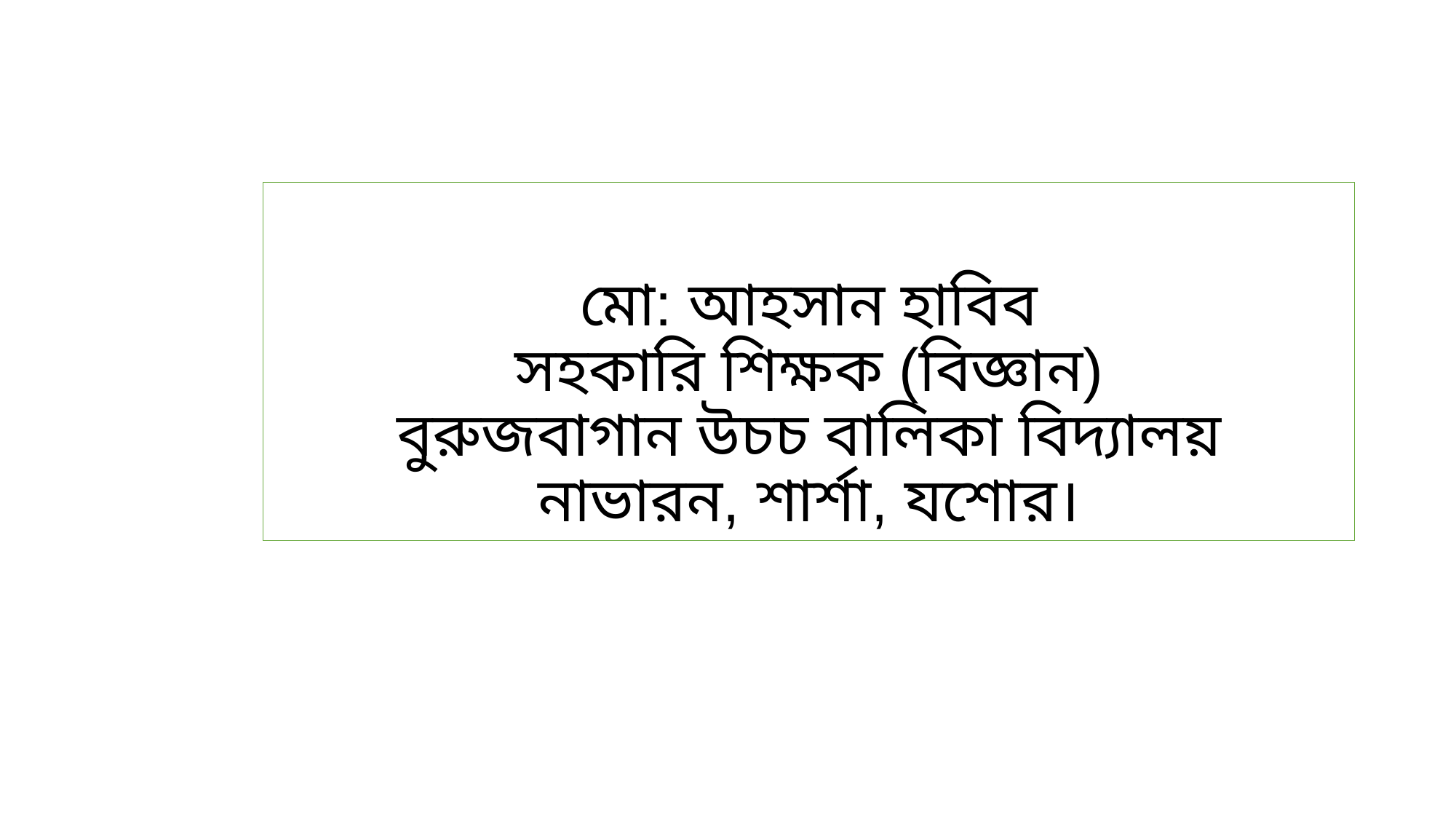

# মো: আহসান হাবিব সহকারি শিক্ষক (বিজ্ঞান) বুরুজবাগান উচচ বালিকা বিদ্যালয় নাভারন, শার্শা, যশোর।